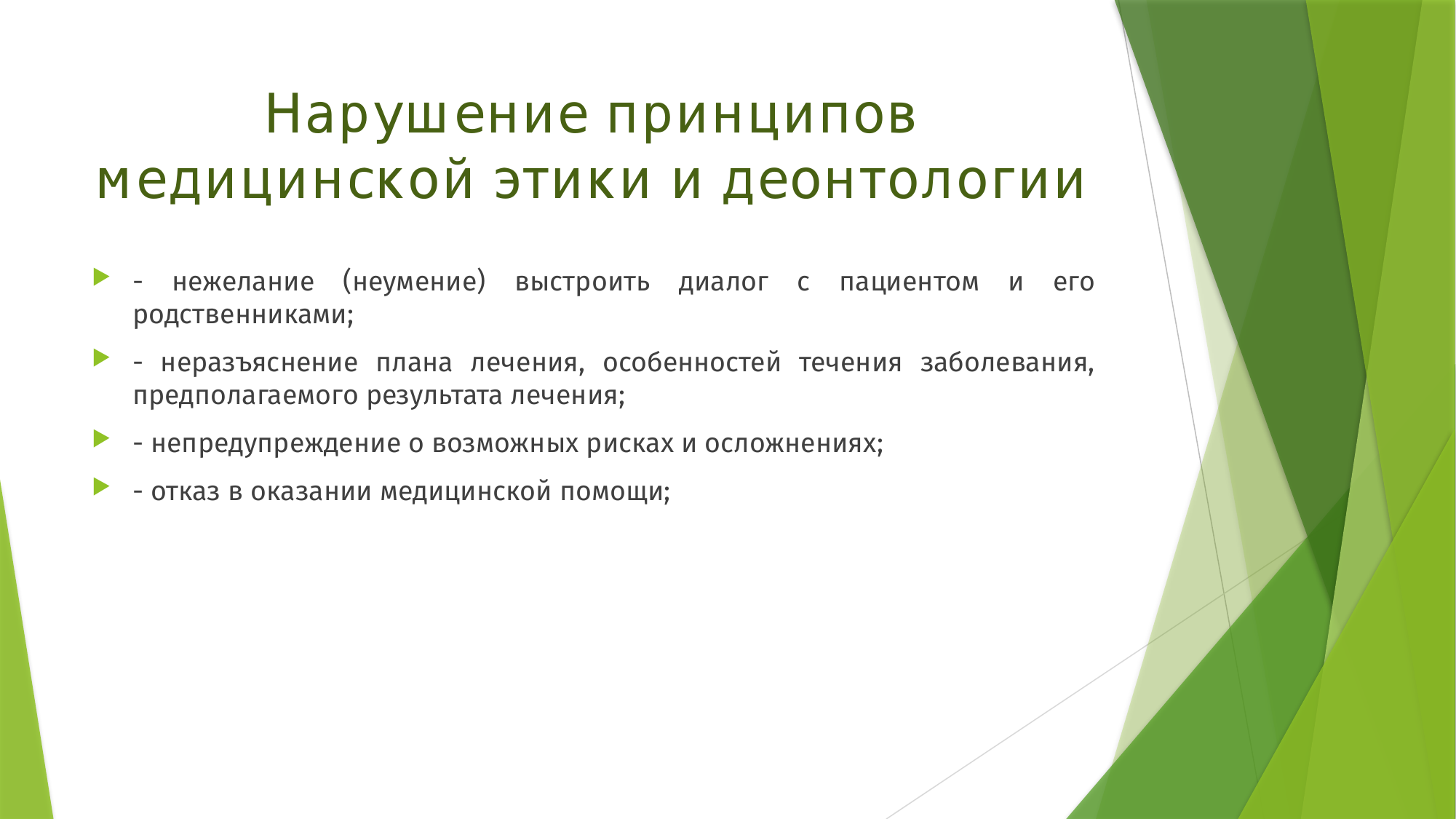

# Нарушение принципов медицинской этики и деонтологии
- нежелание (неумение) выстроить диалог с пациентом и его родственниками;
- неразъяснение плана лечения, особенностей течения заболевания, предполагаемого результата лечения;
- непредупреждение о возможных рисках и осложнениях;
- отказ в оказании медицинской помощи;